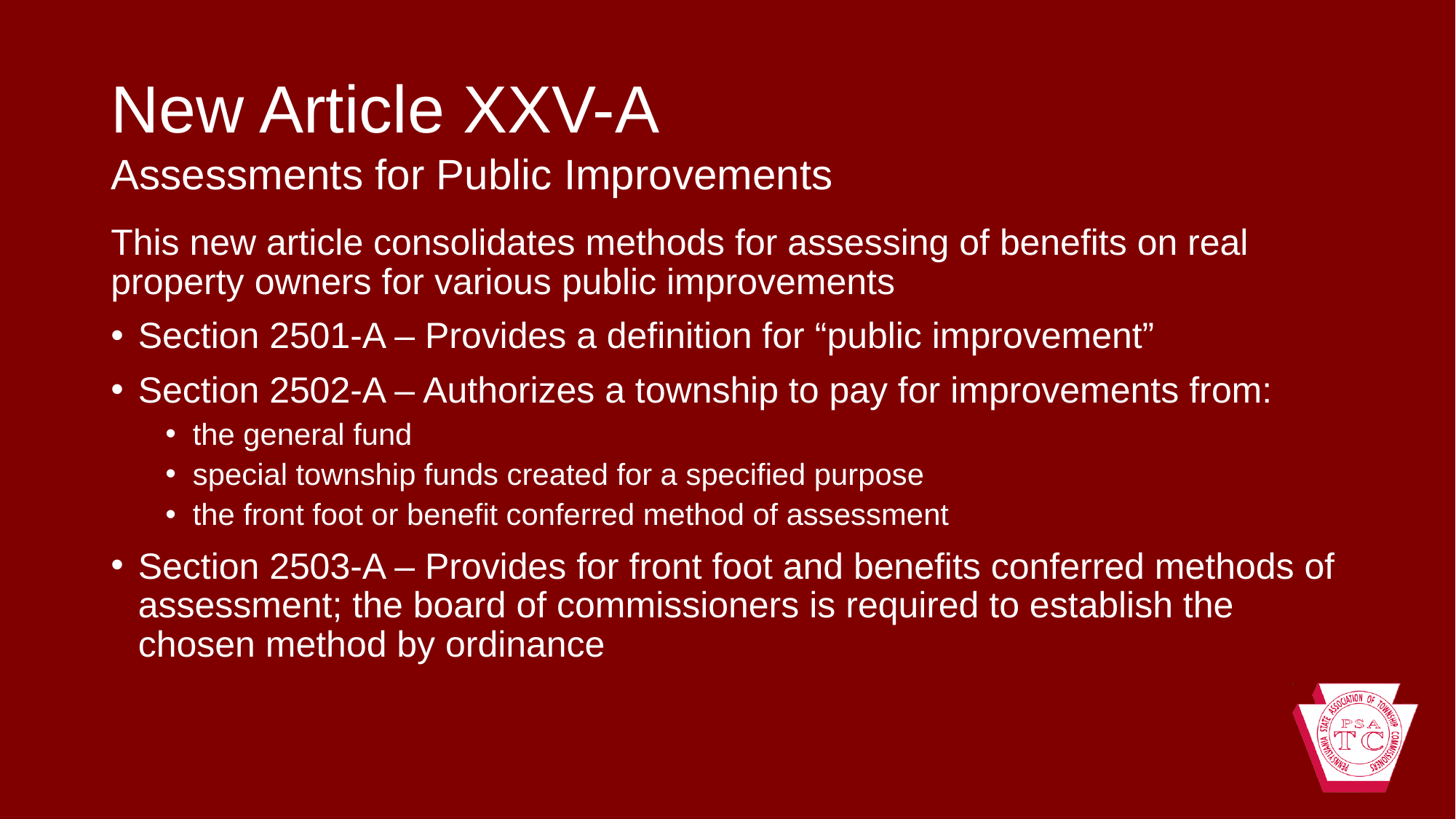

# New Article XXV-A
Assessments for Public Improvements
This new article consolidates methods for assessing of benefits on real property owners for various public improvements
Section 2501-A – Provides a definition for “public improvement”
Section 2502-A – Authorizes a township to pay for improvements from:
the general fund
special township funds created for a specified purpose
the front foot or benefit conferred method of assessment
Section 2503-A – Provides for front foot and benefits conferred methods of assessment; the board of commissioners is required to establish the chosen method by ordinance